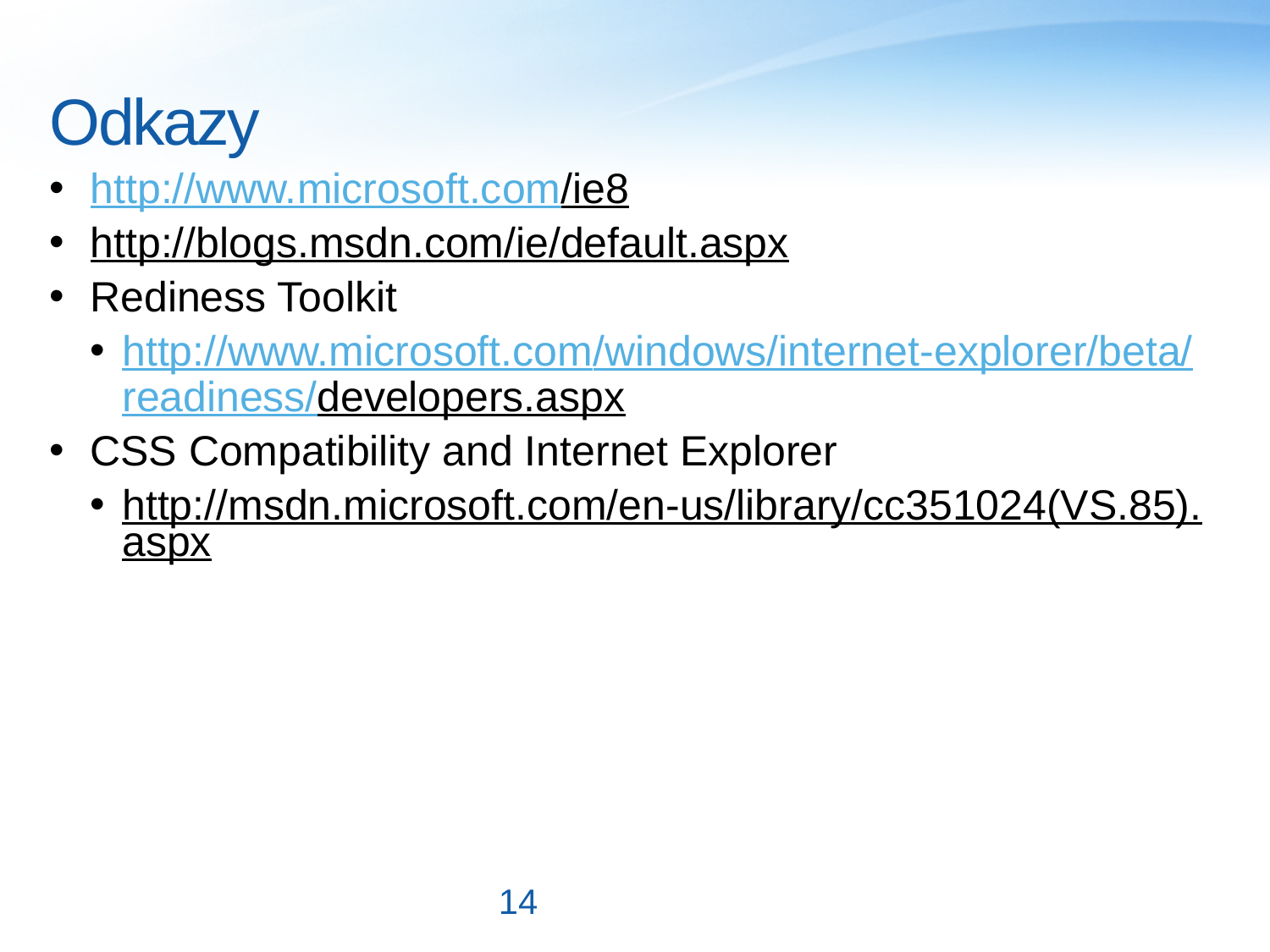

# Odkazy
http://www.microsoft.com/ie8
http://blogs.msdn.com/ie/default.aspx
Rediness Toolkit
http://www.microsoft.com/windows/internet-explorer/beta/readiness/developers.aspx
CSS Compatibility and Internet Explorer
http://msdn.microsoft.com/en-us/library/cc351024(VS.85).aspx
14